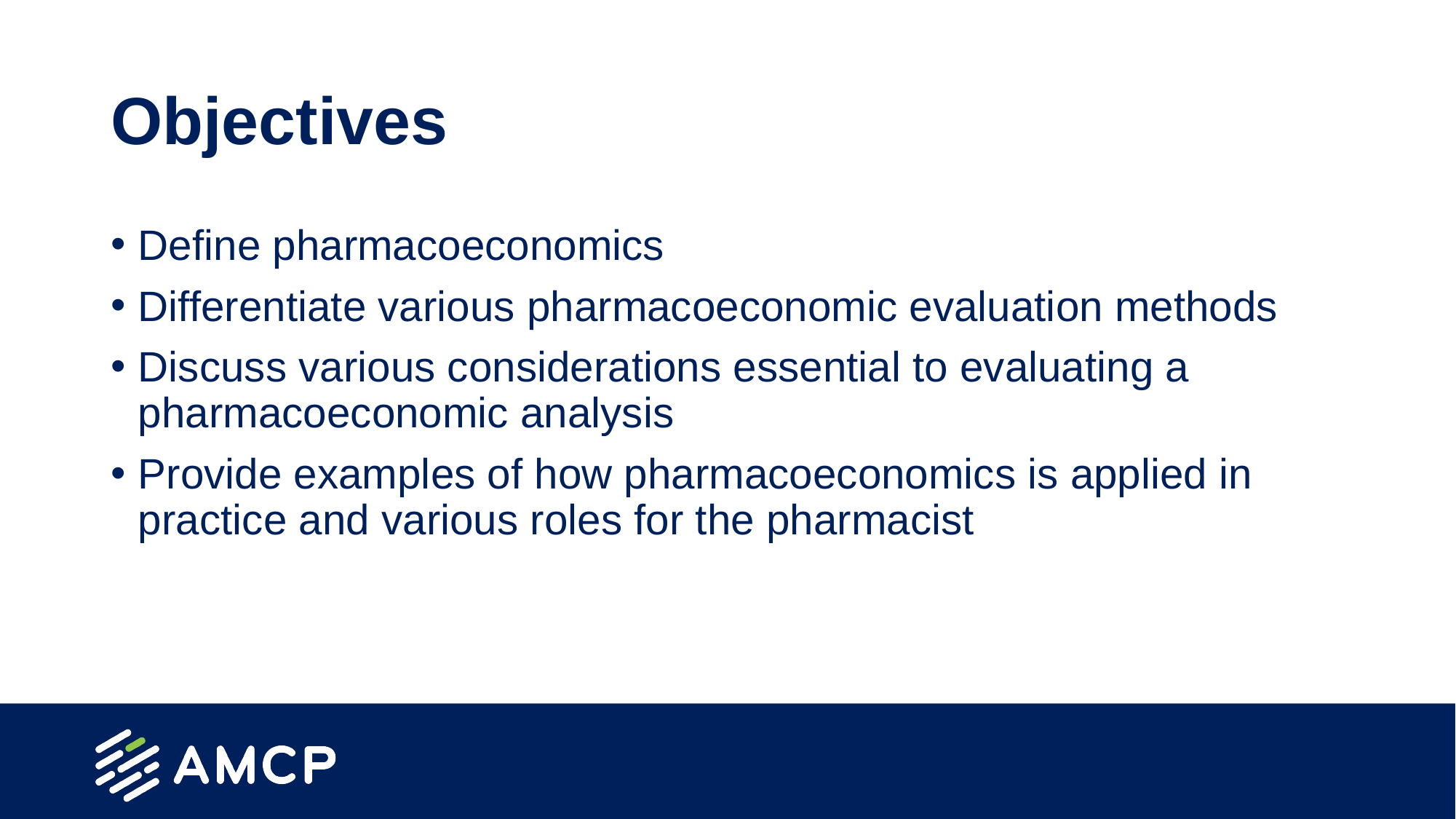

# Objectives
Define pharmacoeconomics
Differentiate various pharmacoeconomic evaluation methods
Discuss various considerations essential to evaluating a pharmacoeconomic analysis
Provide examples of how pharmacoeconomics is applied in practice and various roles for the pharmacist